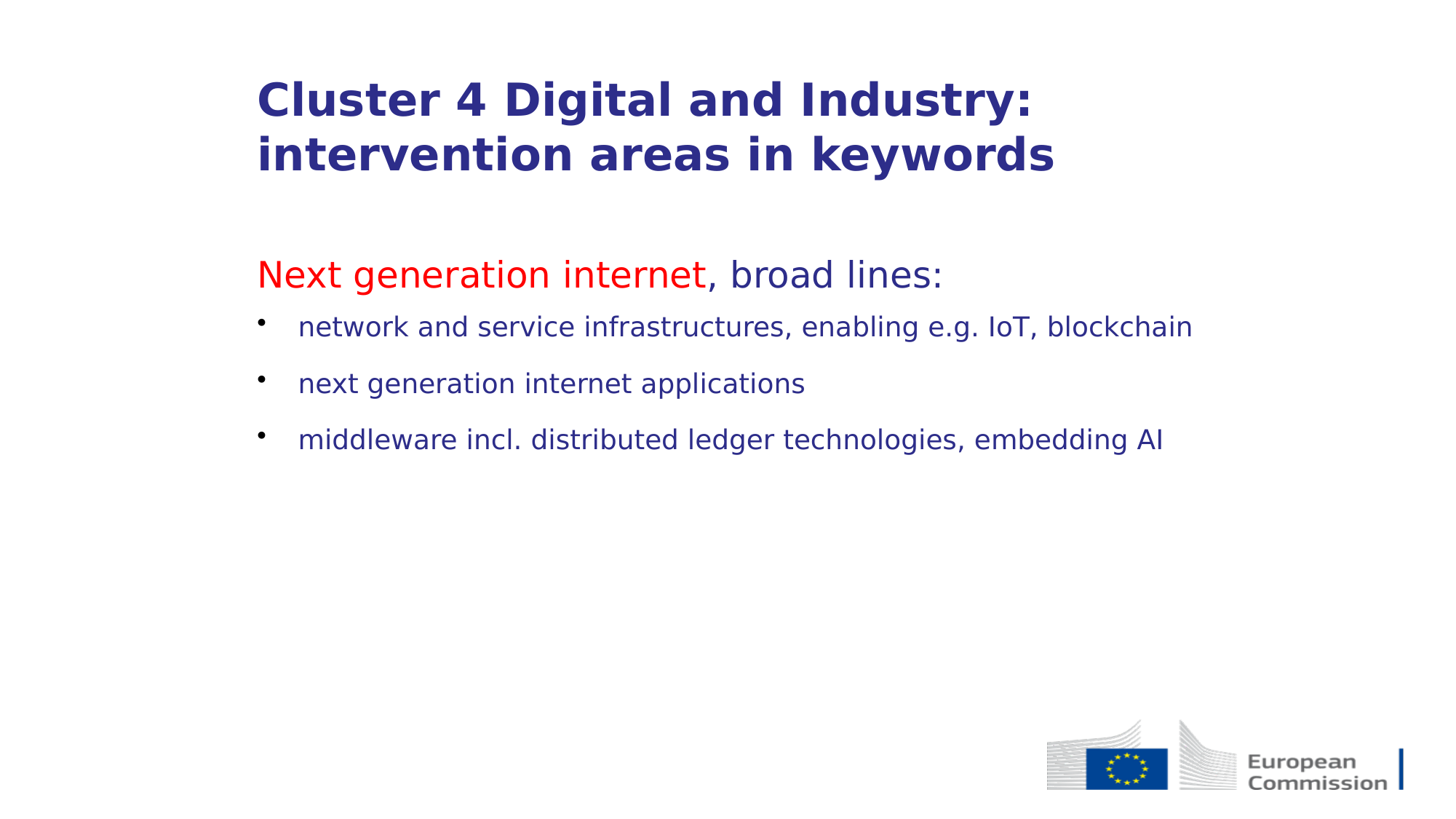

Cluster 4 Digital and Industry: intervention areas in keywords

Next generation internet, broad lines:
network and service infrastructures, enabling e.g. IoT, blockchain
next generation internet applications
middleware incl. distributed ledger technologies, embedding AI